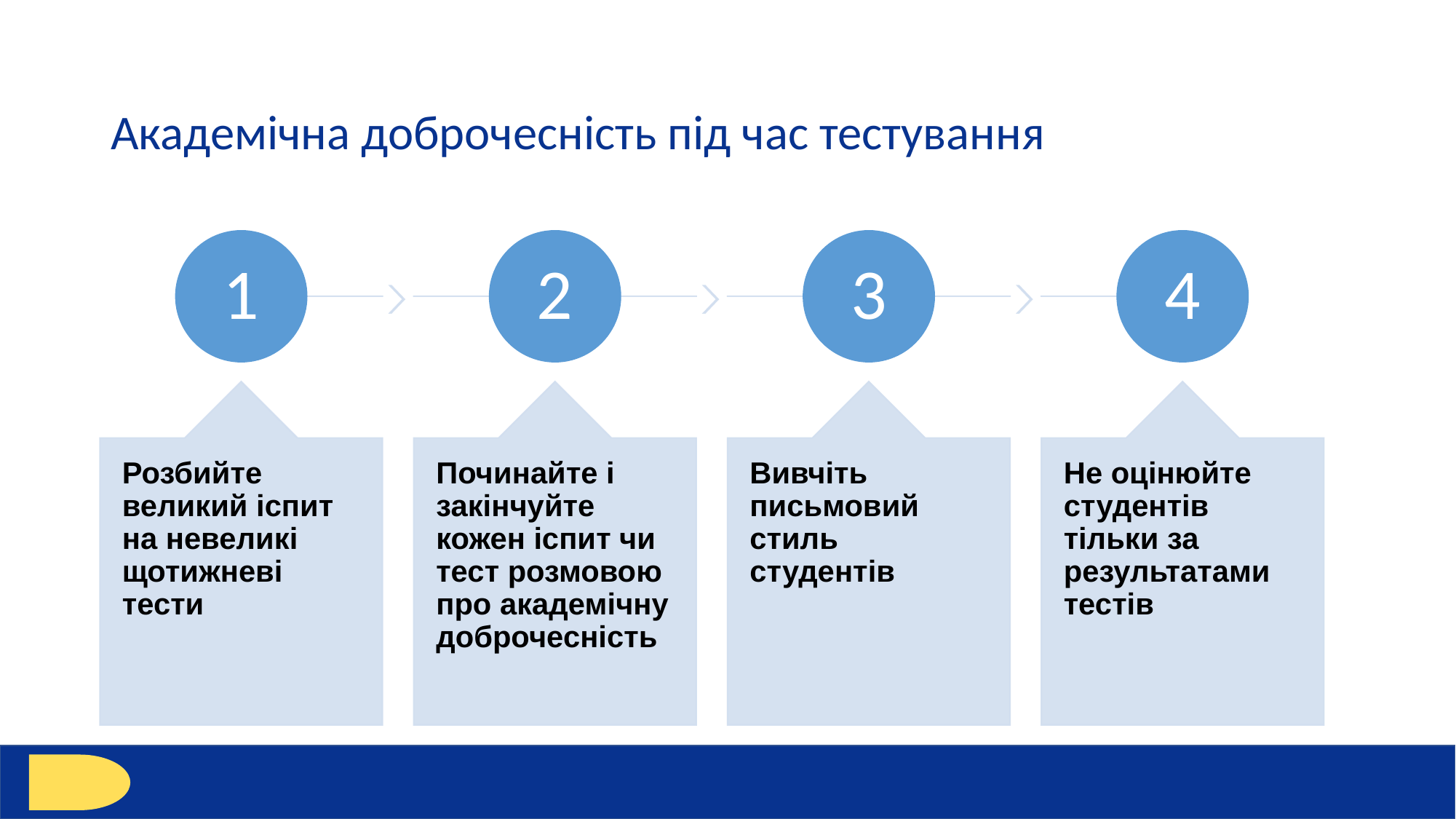

# Академічна доброчесність під час тестування
1
Розбийте великий іспит на невеликі щотижневі тести
2
Починайте і закінчуйте кожен іспит чи тест розмовою про академічну доброчесність
3
Вивчіть письмовий стиль студентів
4
Не оцінюйте студентів тільки за результатами тестів